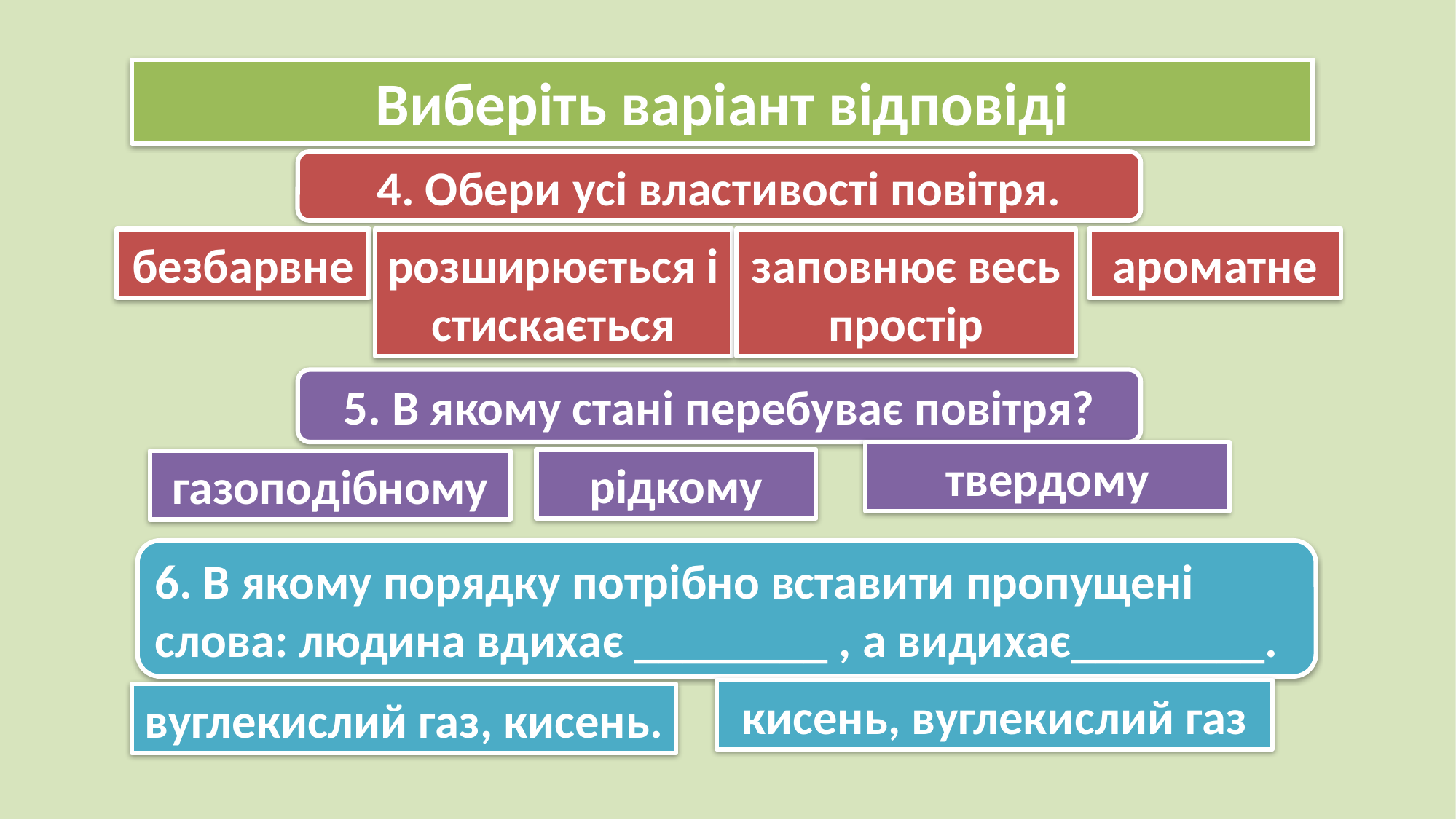

Виберіть варіант відповіді
4. Обери усі властивості повітря.
безбарвне
розширюється і стискається
заповнює весь простір
ароматне
5. В якому стані перебуває повітря?
твердому
рідкому
газоподібному
6. В якому порядку потрібно вставити пропущені слова: людина вдихає ________ , а видихає________.
кисень, вуглекислий газ
вуглекислий газ, кисень.